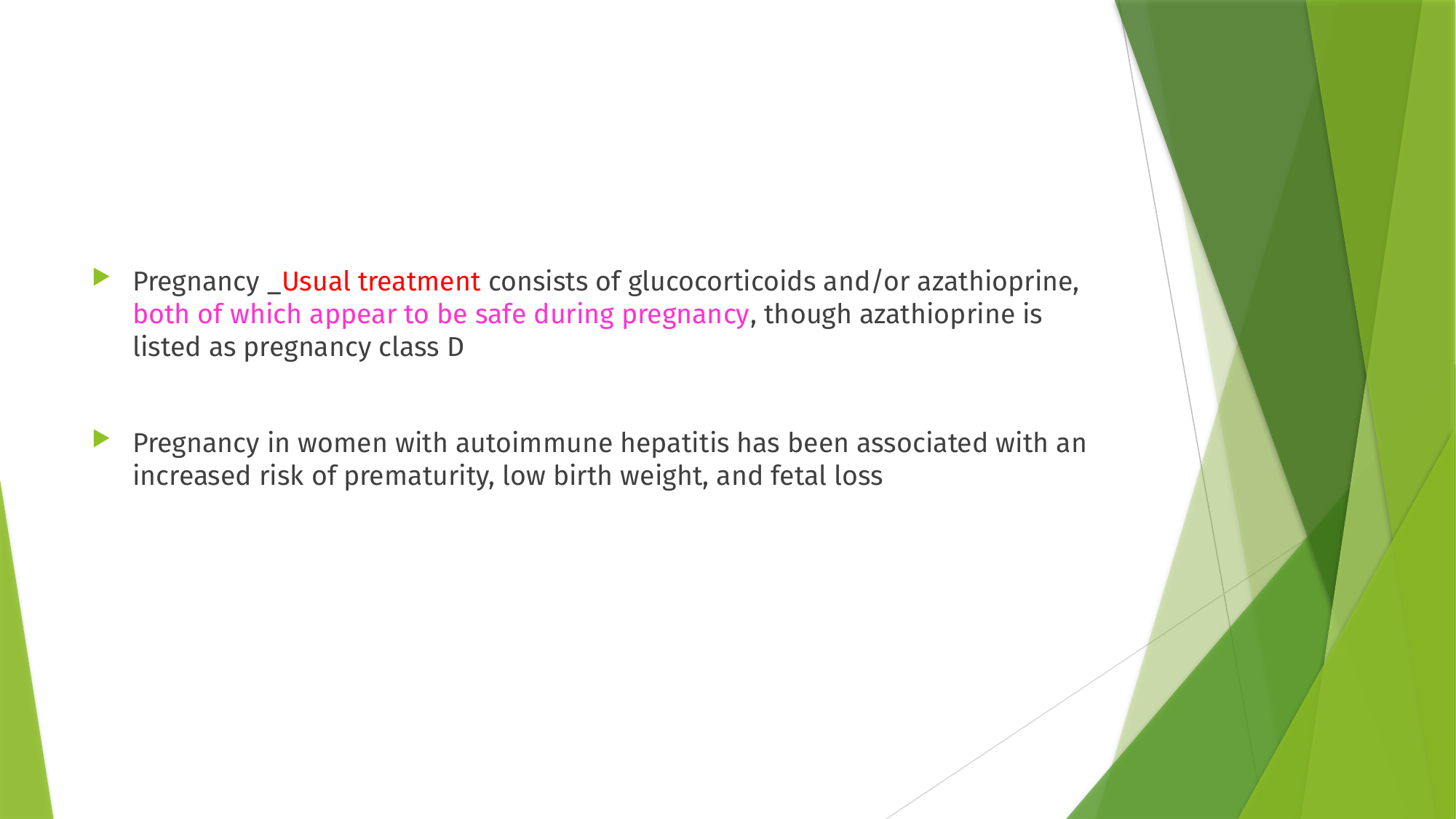

#
Pregnancy _Usual treatment consists of glucocorticoids and/or azathioprine, both of which appear to be safe during pregnancy, though azathioprine is listed as pregnancy class D

Pregnancy in women with autoimmune hepatitis has been associated with an increased risk of prematurity, low birth weight, and fetal loss